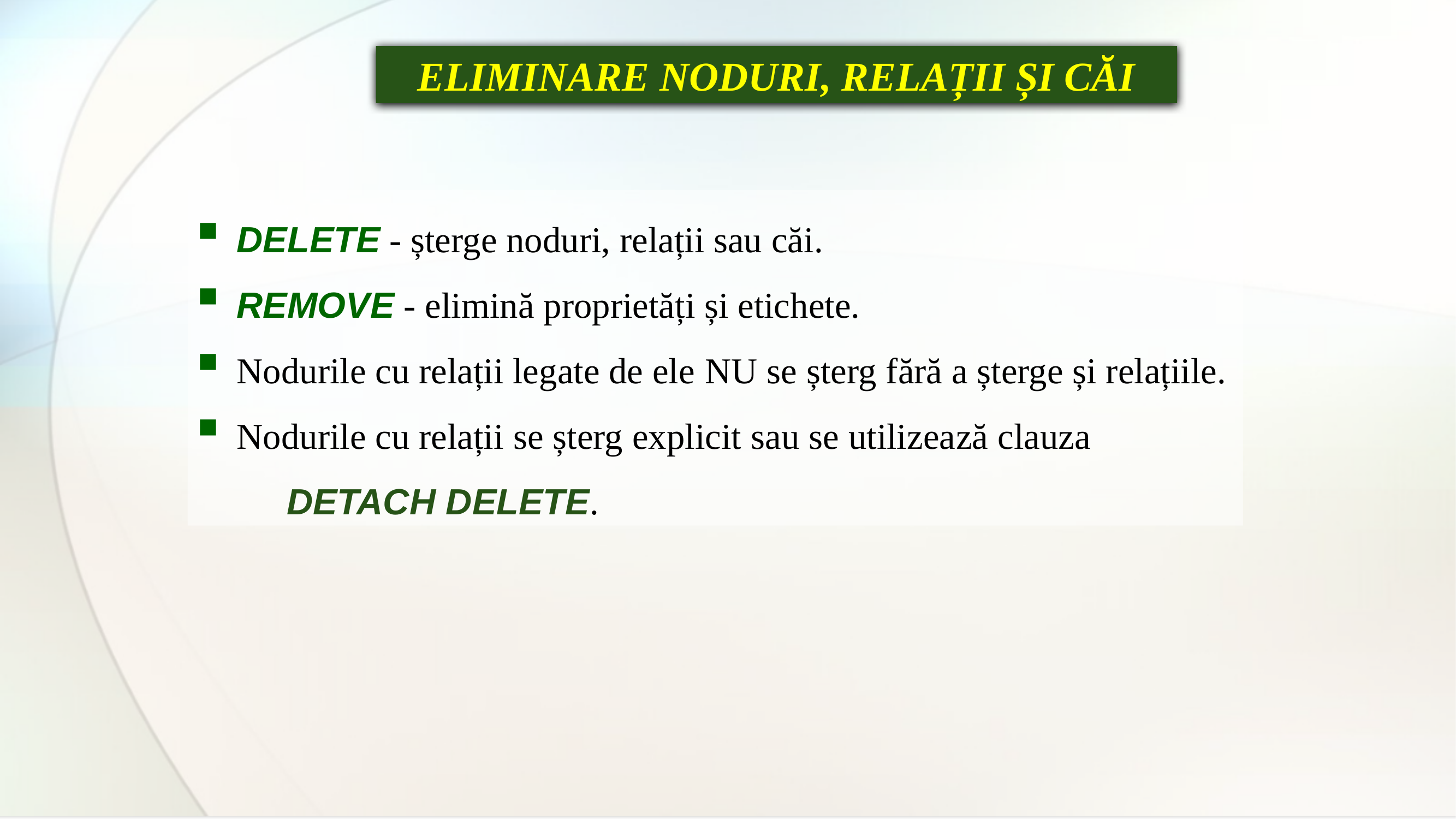

ELIMINARE NODURI, RELAȚII ȘI CĂI
DELETE - șterge noduri, relații sau căi.
REMOVE - elimină proprietăți și etichete.
Nodurile cu relații legate de ele NU se șterg fără a șterge și relațiile.
Nodurile cu relații se șterg explicit sau se utilizează clauza
	 DETACH DELETE.